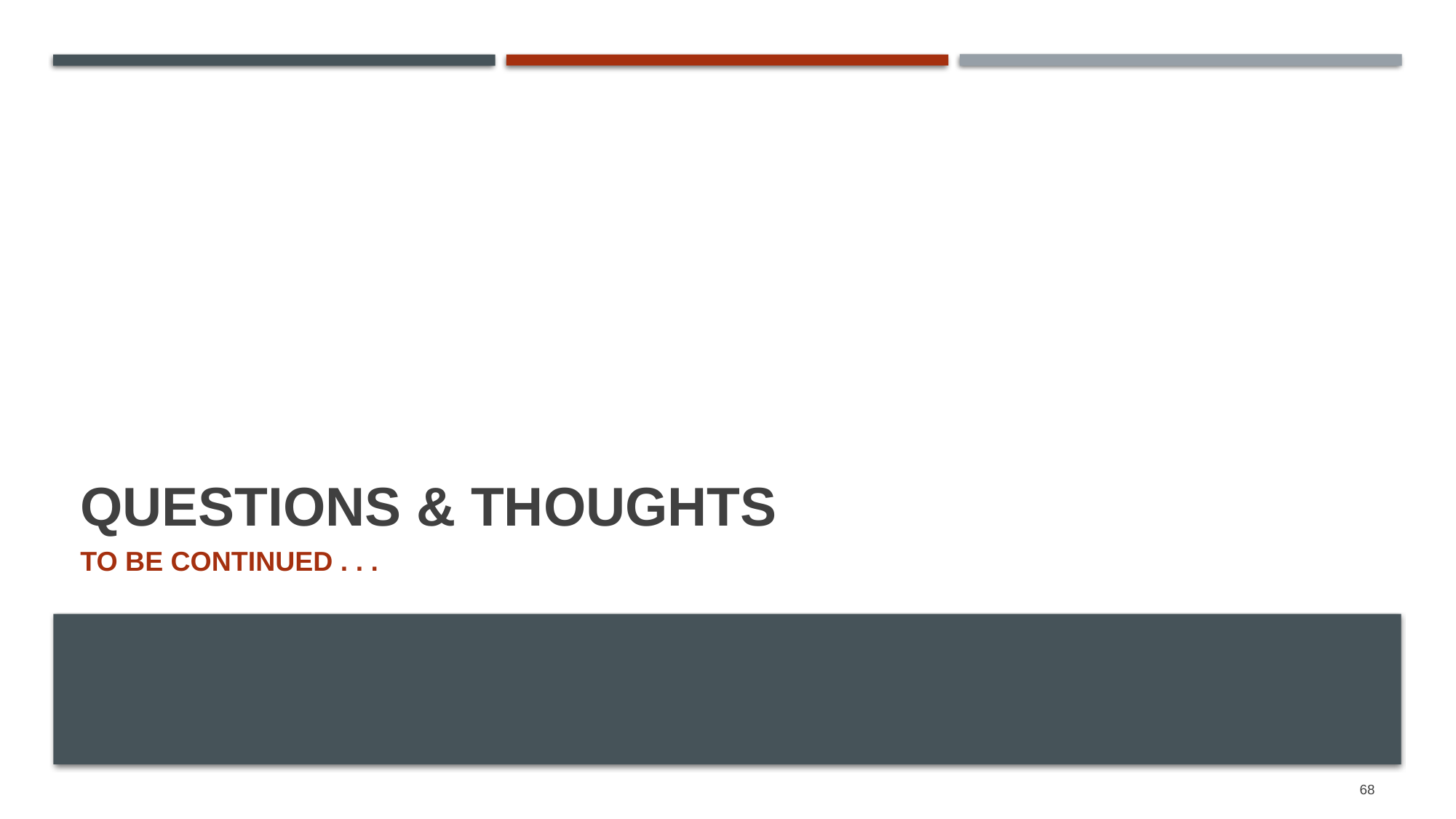

# Questions & Thoughts
To be continued . . .
68